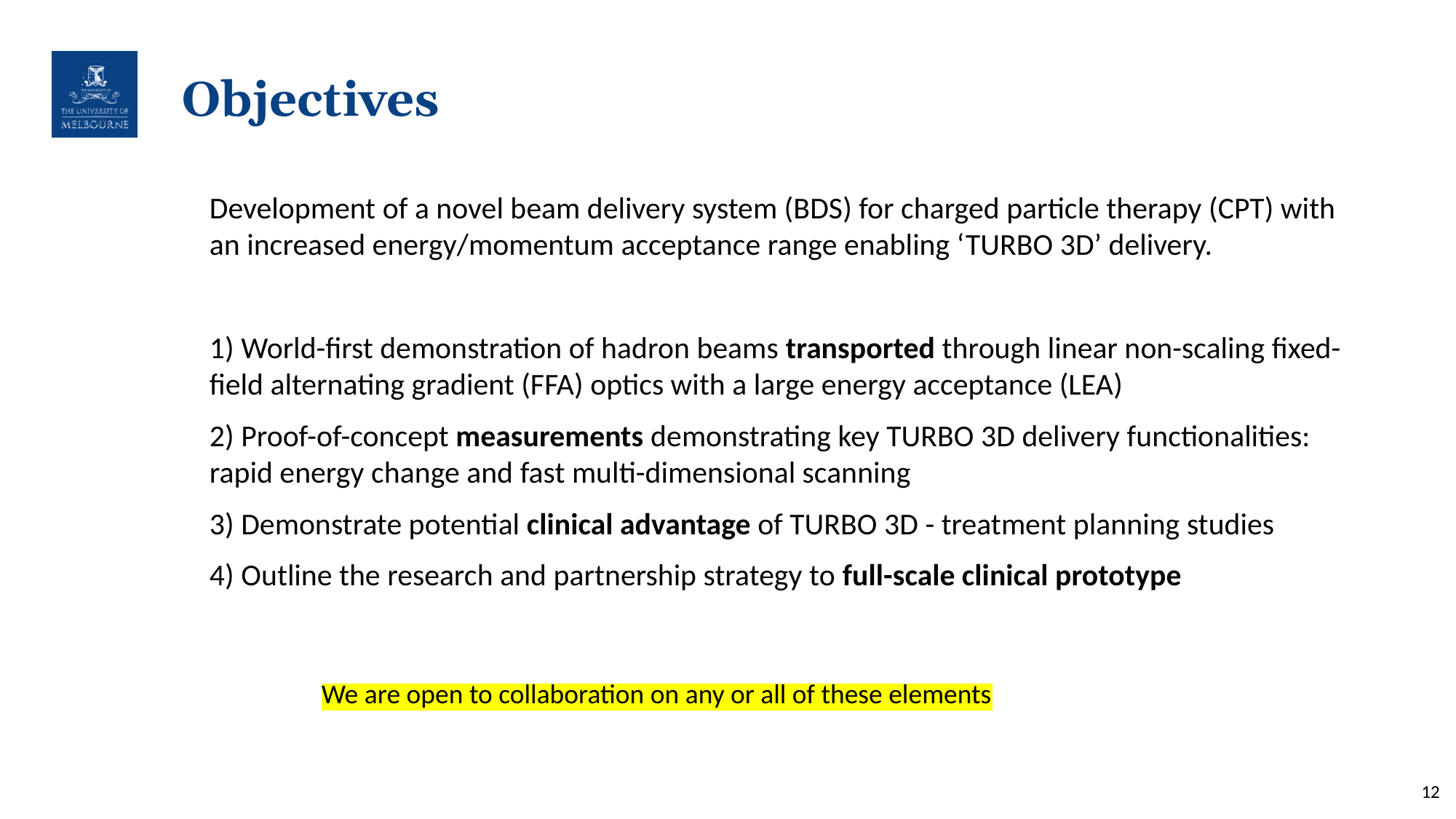

# Objectives
Development of a novel beam delivery system (BDS) for charged particle therapy (CPT) with an increased energy/momentum acceptance range enabling ‘TURBO 3D’ delivery.

1) World-first demonstration of hadron beams transported through linear non-scaling fixed-field alternating gradient (FFA) optics with a large energy acceptance (LEA)
2) Proof-of-concept measurements demonstrating key TURBO 3D delivery functionalities: rapid energy change and fast multi-dimensional scanning
3) Demonstrate potential clinical advantage of TURBO 3D - treatment planning studies
4) Outline the research and partnership strategy to full-scale clinical prototype

We are open to collaboration on any or all of these elements
12